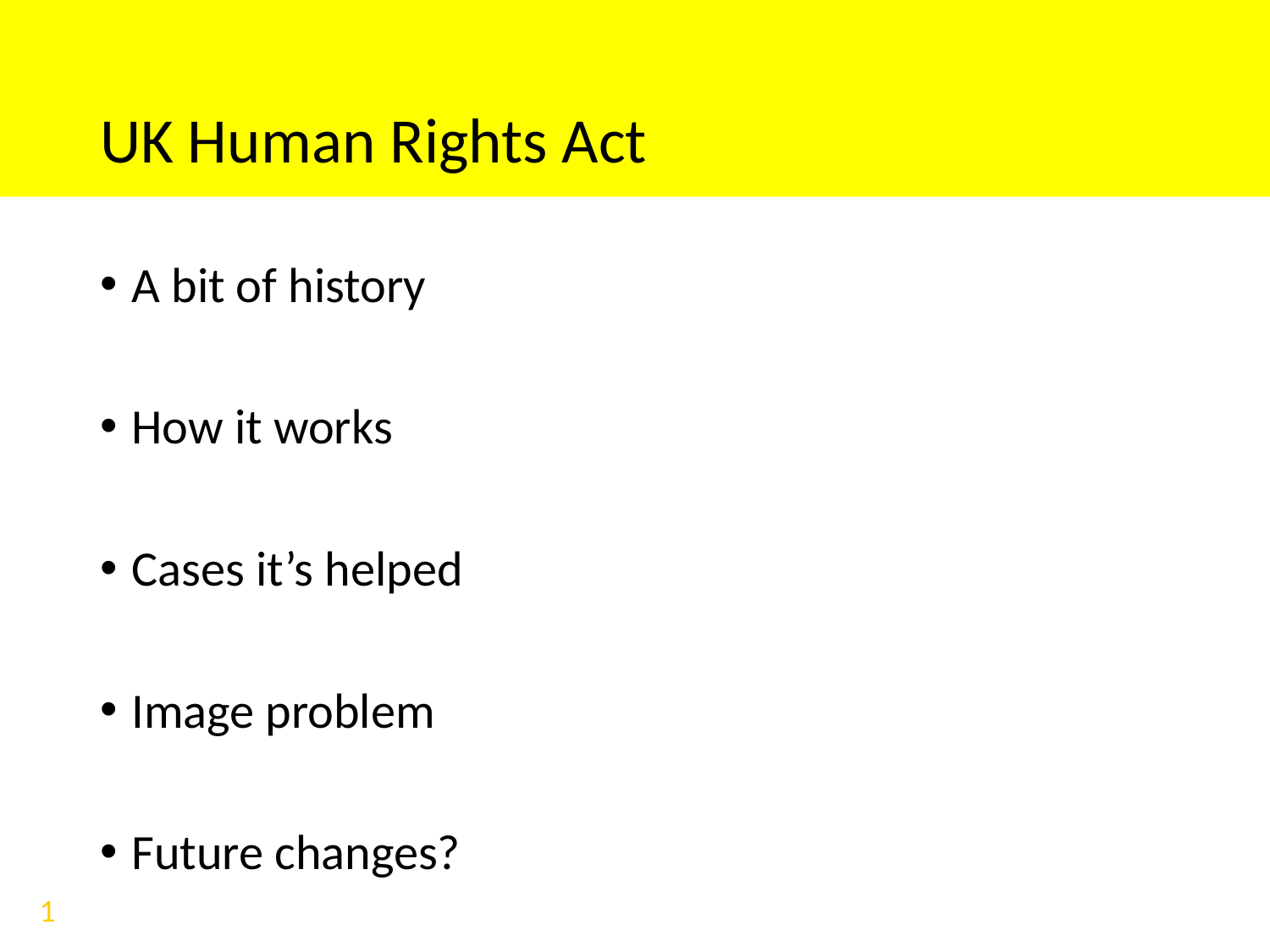

# UK Human Rights Act
A bit of history

How it works

Cases it’s helped

Image problem

Future changes?
1